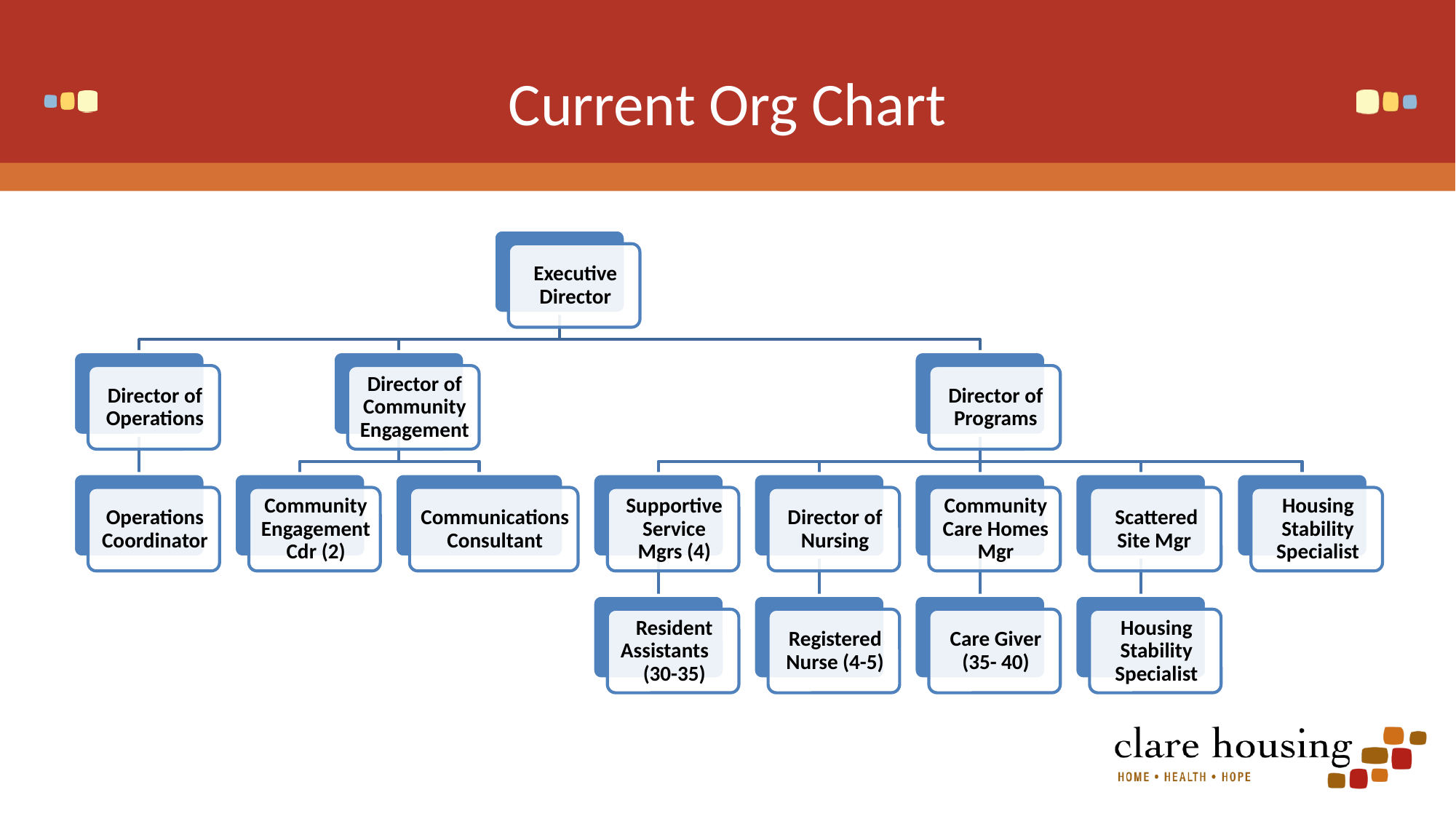

# Current Org Chart
Executive Director
Director of Operations
Operations Coordinator
Director of Community Engagement
Community Engagement Cdr (2)
Communications Consultant
Director of Programs
Supportive Service Mgrs (4)
Resident Assistants     (30-35)
Director of Nursing
Registered Nurse (4-5)
Community Care Homes Mgr
Care Giver (35- 40)
Scattered Site Mgr
Housing Stability Specialist
Housing Stability Specialist